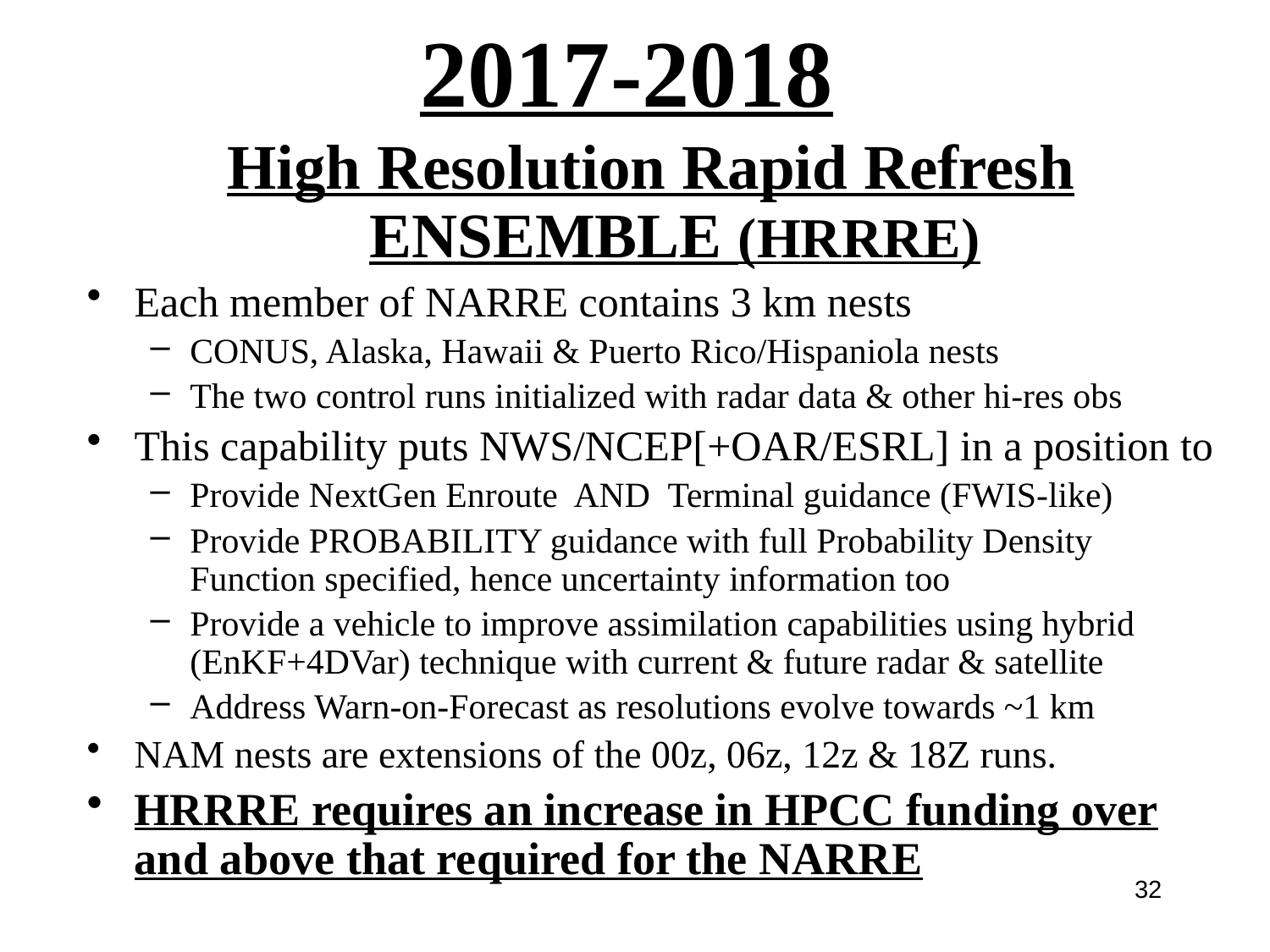

# 2017-2018
High Resolution Rapid Refresh ENSEMBLE (HRRRE)
Each member of NARRE contains 3 km nests
CONUS, Alaska, Hawaii & Puerto Rico/Hispaniola nests
The two control runs initialized with radar data & other hi-res obs
This capability puts NWS/NCEP[+OAR/ESRL] in a position to
Provide NextGen Enroute  AND  Terminal guidance (FWIS-like)
Provide PROBABILITY guidance with full Probability Density Function specified, hence uncertainty information too
Provide a vehicle to improve assimilation capabilities using hybrid (EnKF+4DVar) technique with current & future radar & satellite
Address Warn-on-Forecast as resolutions evolve towards ~1 km
NAM nests are extensions of the 00z, 06z, 12z & 18Z runs.
HRRRE requires an increase in HPCC funding over and above that required for the NARRE
32